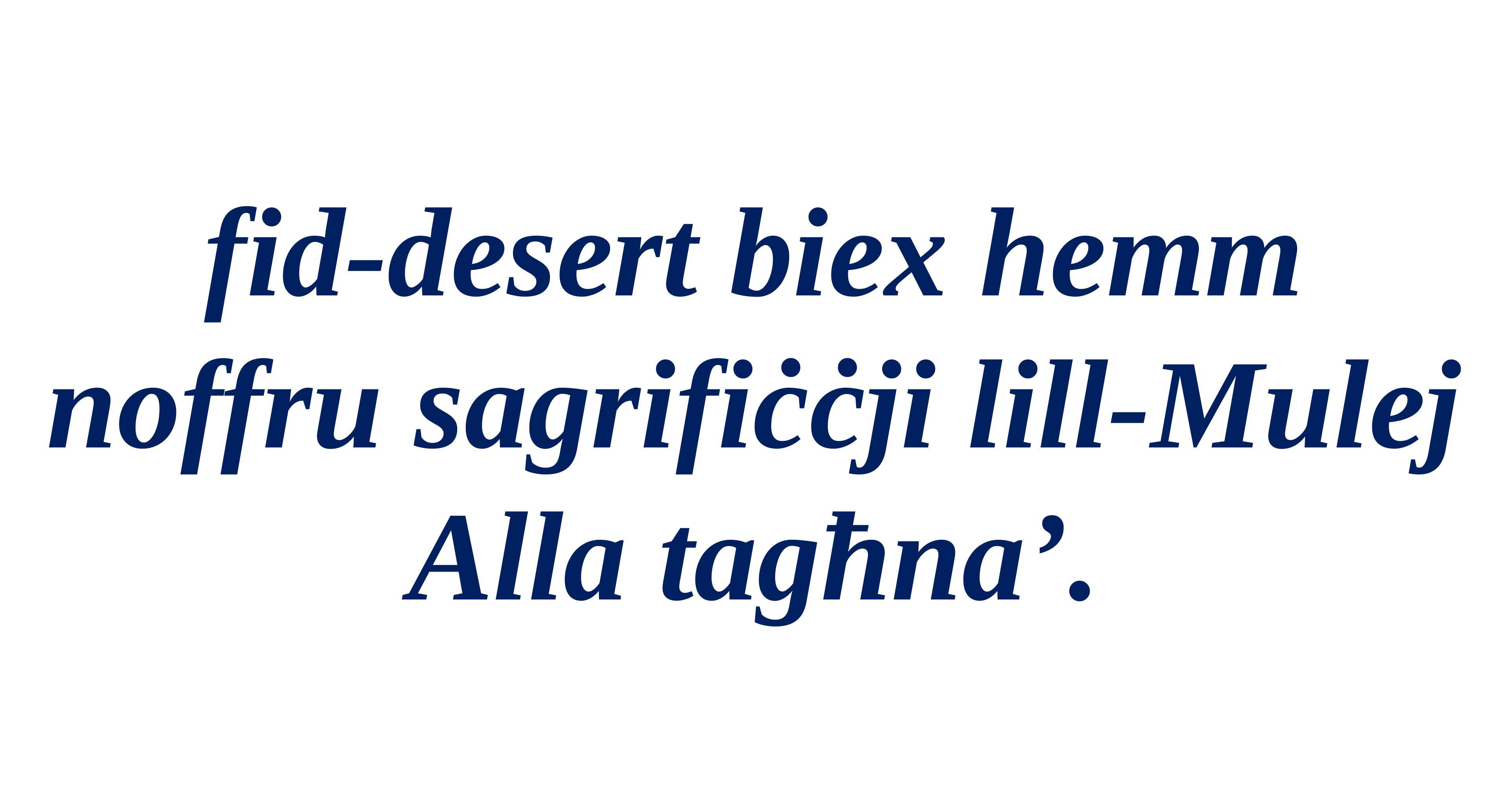

fid-desert biex hemm noffru sagrifiċċji lill-Mulej Alla tagħna’.